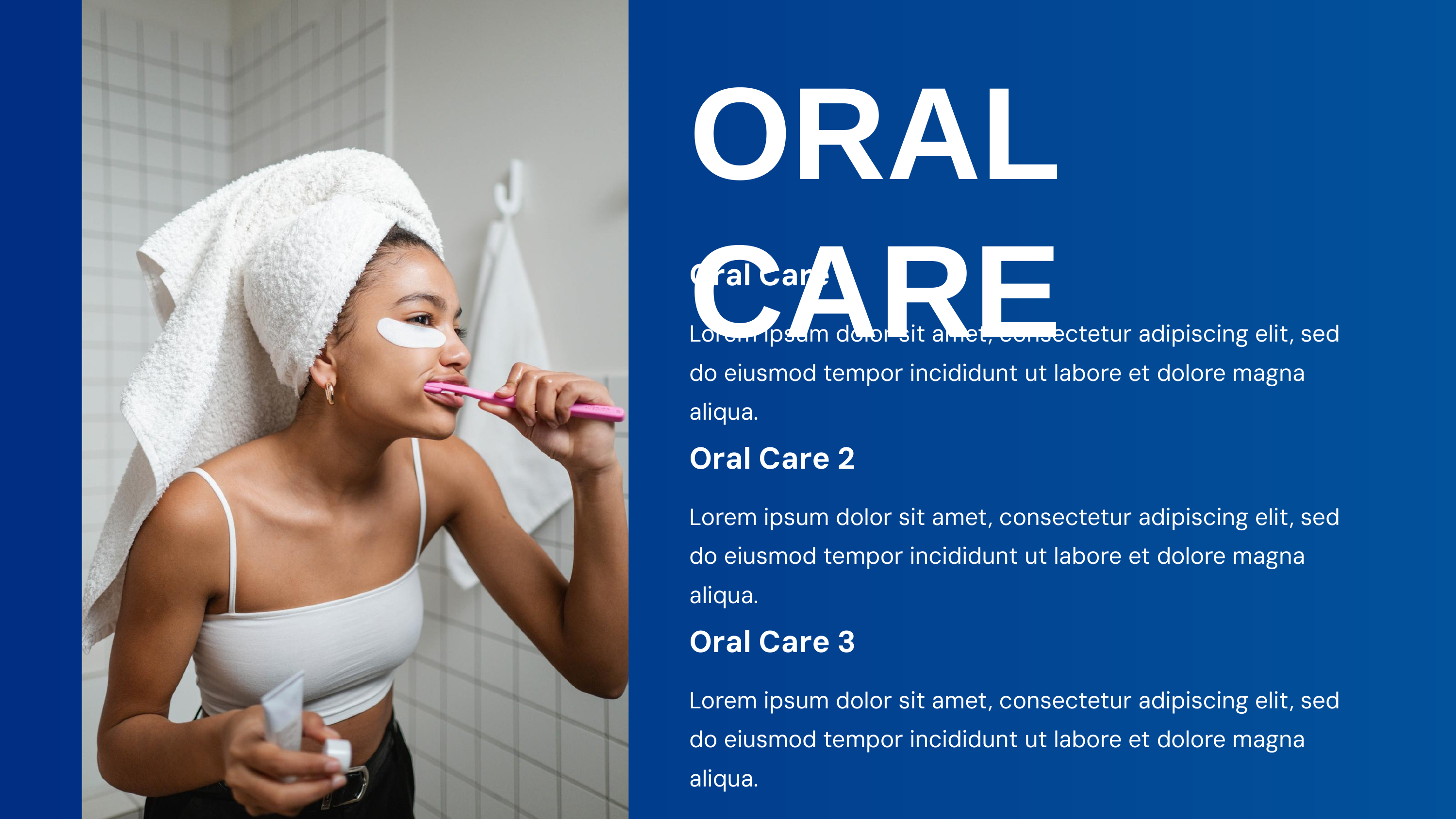

ORAL CARE
Oral Care 1
Lorem ipsum dolor sit amet, consectetur adipiscing elit, sed do eiusmod tempor incididunt ut labore et dolore magna aliqua.
Oral Care 2
Lorem ipsum dolor sit amet, consectetur adipiscing elit, sed do eiusmod tempor incididunt ut labore et dolore magna aliqua.
Oral Care 3
Lorem ipsum dolor sit amet, consectetur adipiscing elit, sed do eiusmod tempor incididunt ut labore et dolore magna aliqua.